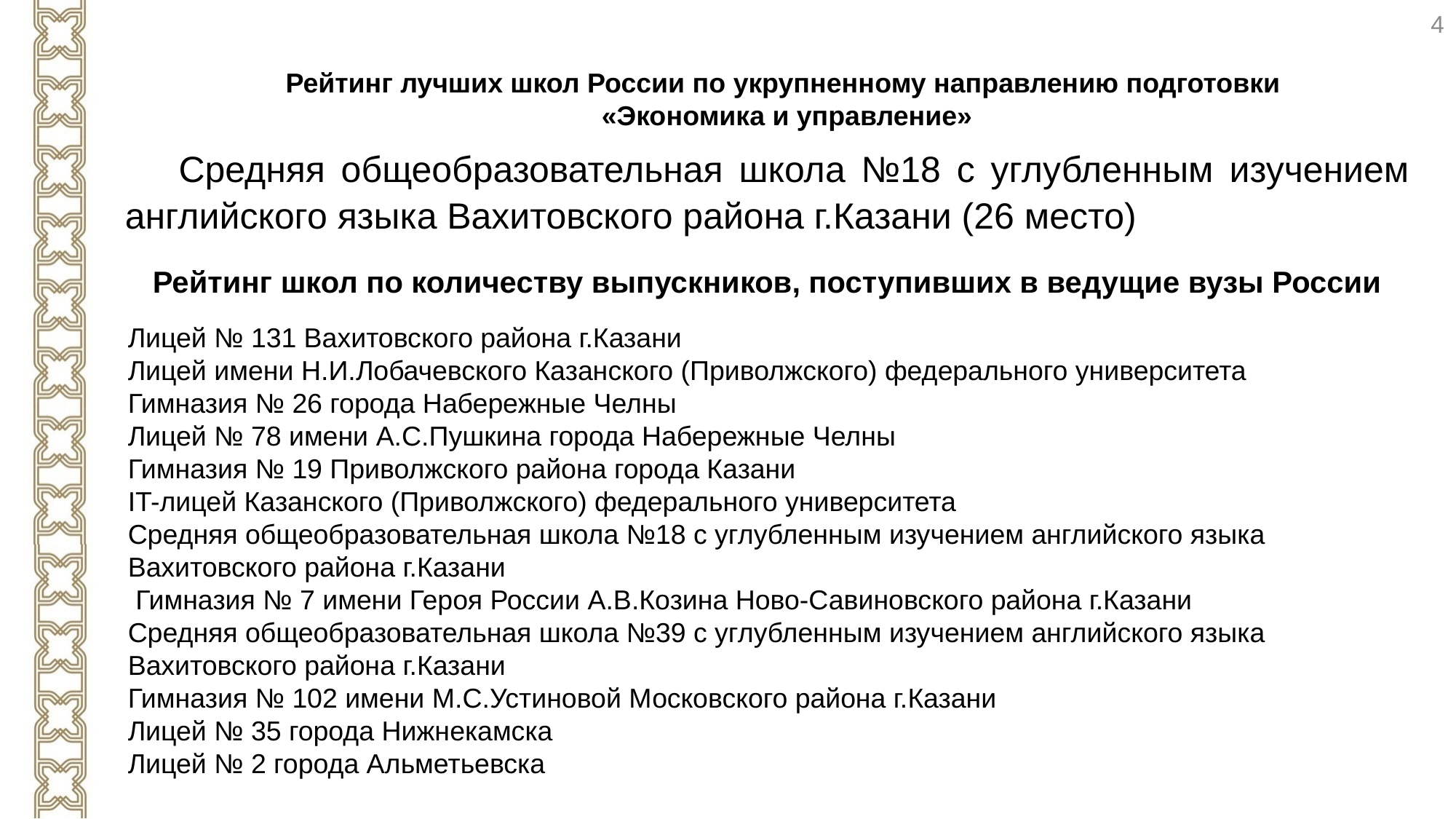

4
Рейтинг лучших школ России по укрупненному направлению подготовки
«Экономика и управление»
Средняя общеобразовательная школа №18 с углубленным изучением английского языка Вахитовского района г.Казани (26 место)
Рейтинг школ по количеству выпускников, поступивших в ведущие вузы России
Лицей № 131 Вахитовского района г.Казани
Лицей имени Н.И.Лобачевского Казанского (Приволжского) федерального университета
Гимназия № 26 города Набережные Челны
Лицей № 78 имени А.С.Пушкина города Набережные Челны
Гимназия № 19 Приволжского района города Казани
IT-лицей Казанского (Приволжского) федерального университета
Средняя общеобразовательная школа №18 с углубленным изучением английского языка Вахитовского района г.Казани
 Гимназия № 7 имени Героя России А.В.Козина Ново-Савиновского района г.Казани
Средняя общеобразовательная школа №39 с углубленным изучением английского языка Вахитовского района г.Казани
Гимназия № 102 имени М.С.Устиновой Московского района г.Казани
Лицей № 35 города Нижнекамска
Лицей № 2 города Альметьевска